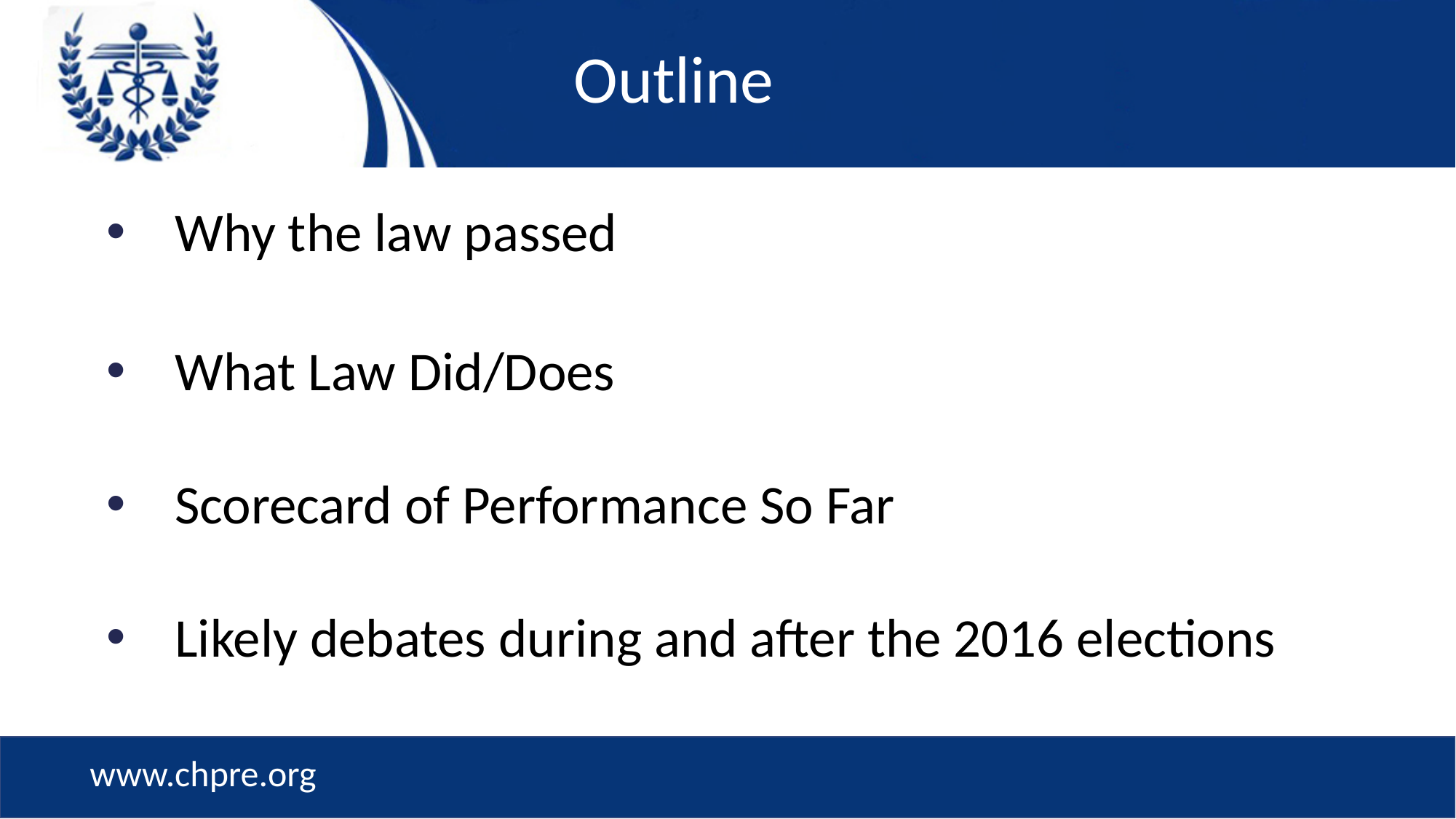

# Outline
Why the law passed
What Law Did/Does
Scorecard of Performance So Far
Likely debates during and after the 2016 elections